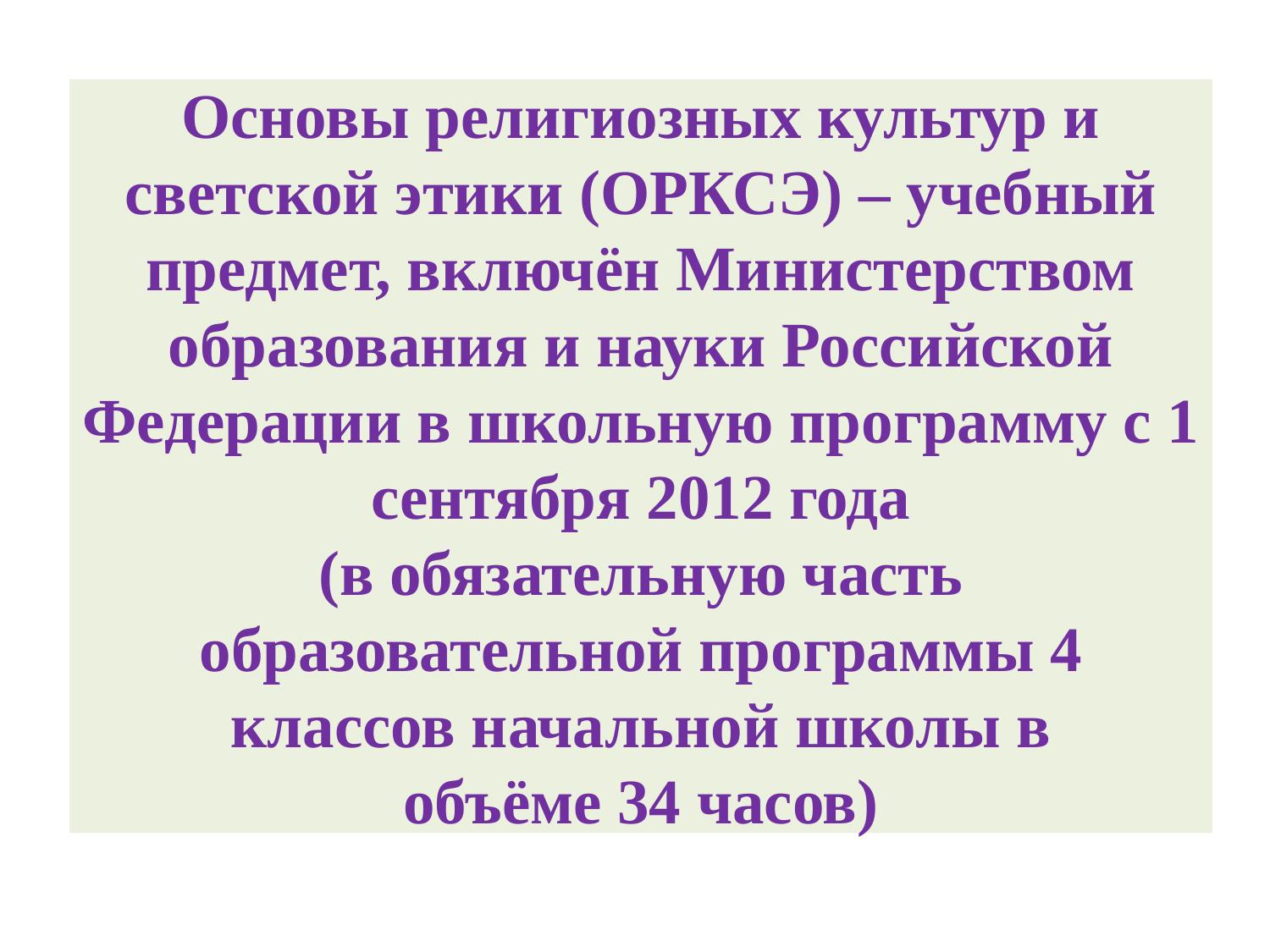

# Основы религиозных культур и светской этики (ОРКСЭ) – учебный предмет, включён Министерством образования и науки Российской Федерации в школьную программу с 1 сентября 2012 года (в обязательную часть образовательной программы 4 классов начальной школы в объёме 34 часов)